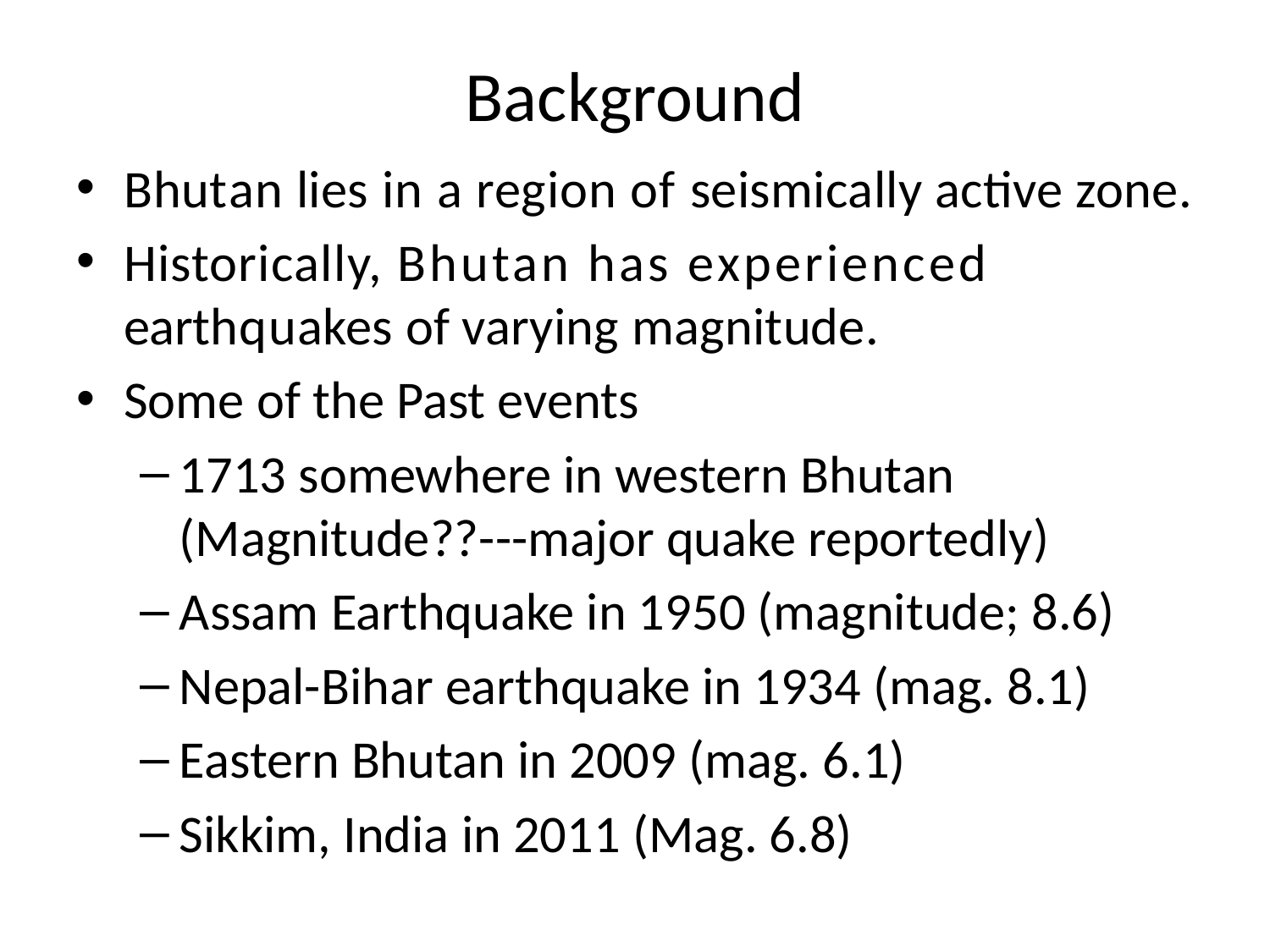

# Background
Bhutan lies in a region of seismically active zone.
Historically, Bhutan has experienced earthquakes of varying magnitude.
Some of the Past events
1713 somewhere in western Bhutan (Magnitude??---major quake reportedly)
Assam Earthquake in 1950 (magnitude; 8.6)
Nepal-Bihar earthquake in 1934 (mag. 8.1)
Eastern Bhutan in 2009 (mag. 6.1)
Sikkim, India in 2011 (Mag. 6.8)